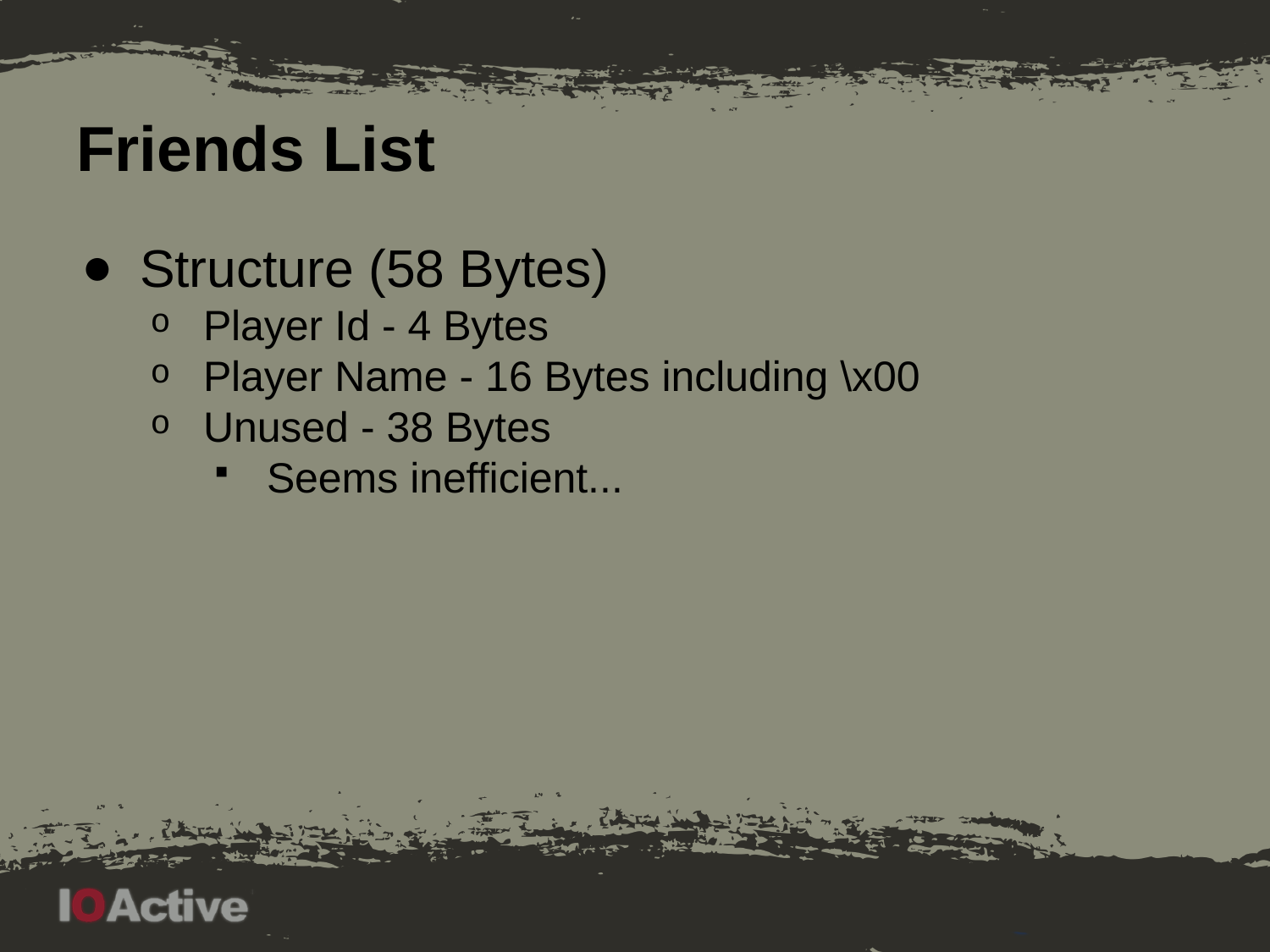

# Friends List
Structure (58 Bytes)
Player Id - 4 Bytes
Player Name - 16 Bytes including \x00
Unused - 38 Bytes
Seems inefficient...